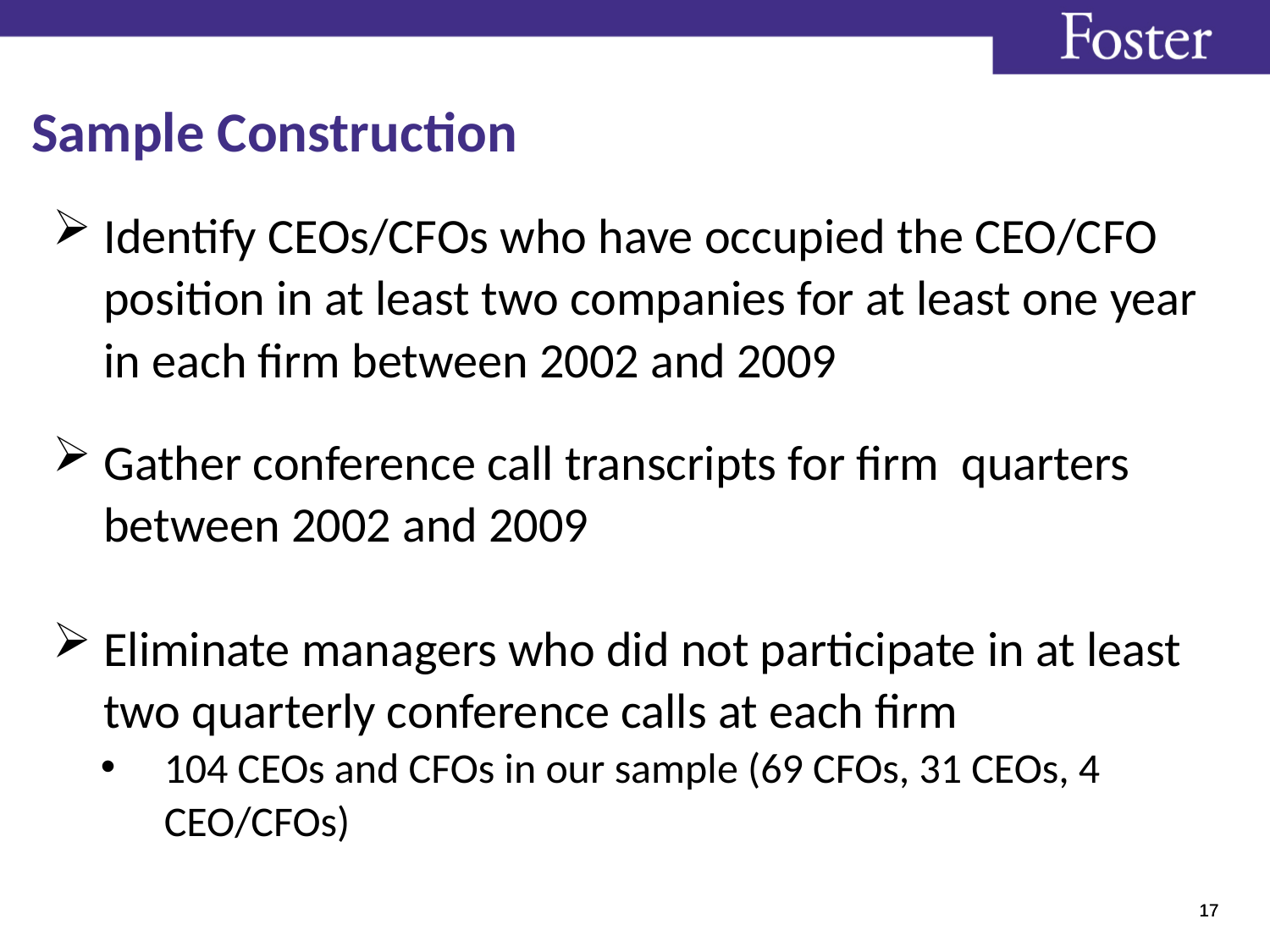

# Sample Construction
Identify CEOs/CFOs who have occupied the CEO/CFO position in at least two companies for at least one year in each firm between 2002 and 2009

Gather conference call transcripts for firm  quarters between 2002 and 2009

Eliminate managers who did not participate in at least two quarterly conference calls at each firm
104 CEOs and CFOs in our sample (69 CFOs, 31 CEOs, 4 CEO/CFOs)

17
17